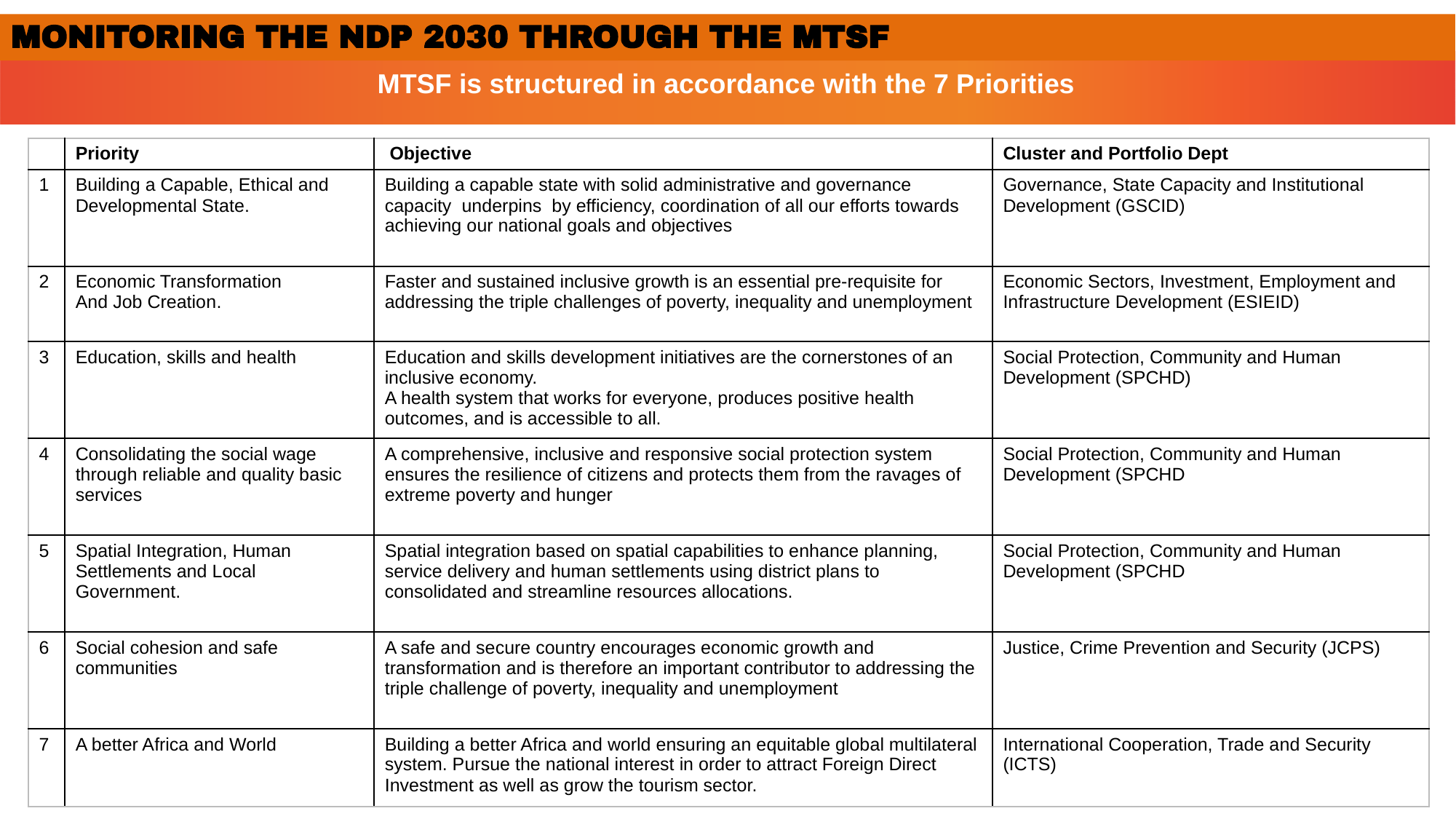

# MONITORING THE NDP 2030 THROUGH THE MTSF
MTSF is structured in accordance with the 7 Priorities

|  | Priority | Objective | Cluster and Portfolio Dept |
| --- | --- | --- | --- |
| 1 | Building a Capable, Ethical and Developmental State. | Building a capable state with solid administrative and governance capacity underpins by efficiency, coordination of all our efforts towards achieving our national goals and objectives | Governance, State Capacity and Institutional Development (GSCID) |
| 2 | Economic Transformation And Job Creation. | Faster and sustained inclusive growth is an essential pre-requisite for addressing the triple challenges of poverty, inequality and unemployment | Economic Sectors, Investment, Employment and Infrastructure Development (ESIEID) |
| 3 | Education, skills and health | Education and skills development initiatives are the cornerstones of an inclusive economy. A health system that works for everyone, produces positive health outcomes, and is accessible to all. | Social Protection, Community and Human Development (SPCHD) |
| 4 | Consolidating the social wage through reliable and quality basic services | A comprehensive, inclusive and responsive social protection system ensures the resilience of citizens and protects them from the ravages of extreme poverty and hunger | Social Protection, Community and Human Development (SPCHD |
| 5 | Spatial Integration, Human Settlements and Local Government. | Spatial integration based on spatial capabilities to enhance planning, service delivery and human settlements using district plans to consolidated and streamline resources allocations. | Social Protection, Community and Human Development (SPCHD |
| 6 | Social cohesion and safe communities | A safe and secure country encourages economic growth and transformation and is therefore an important contributor to addressing the triple challenge of poverty, inequality and unemployment | Justice, Crime Prevention and Security (JCPS) |
| 7 | A better Africa and World | Building a better Africa and world ensuring an equitable global multilateral system. Pursue the national interest in order to attract Foreign Direct Investment as well as grow the tourism sector. | International Cooperation, Trade and Security (ICTS) |
9